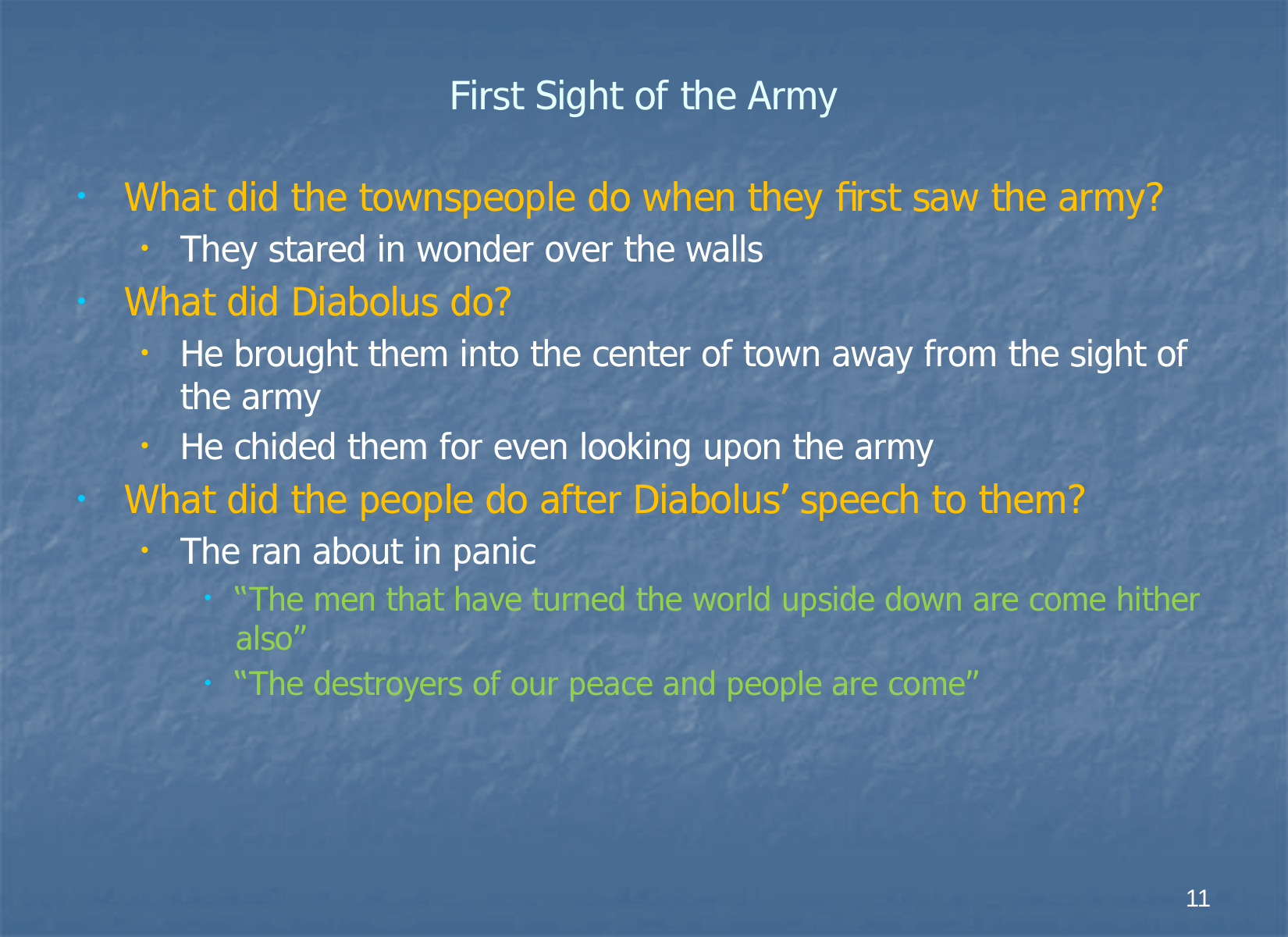

# First Sight of the Army
What did the townspeople do when they first saw the army?
They stared in wonder over the walls
What did Diabolus do?
He brought them into the center of town away from the sight of the army
He chided them for even looking upon the army
What did the people do after Diabolus’ speech to them?
The ran about in panic
“The men that have turned the world upside down are come hither also”
“The destroyers of our peace and people are come”
11